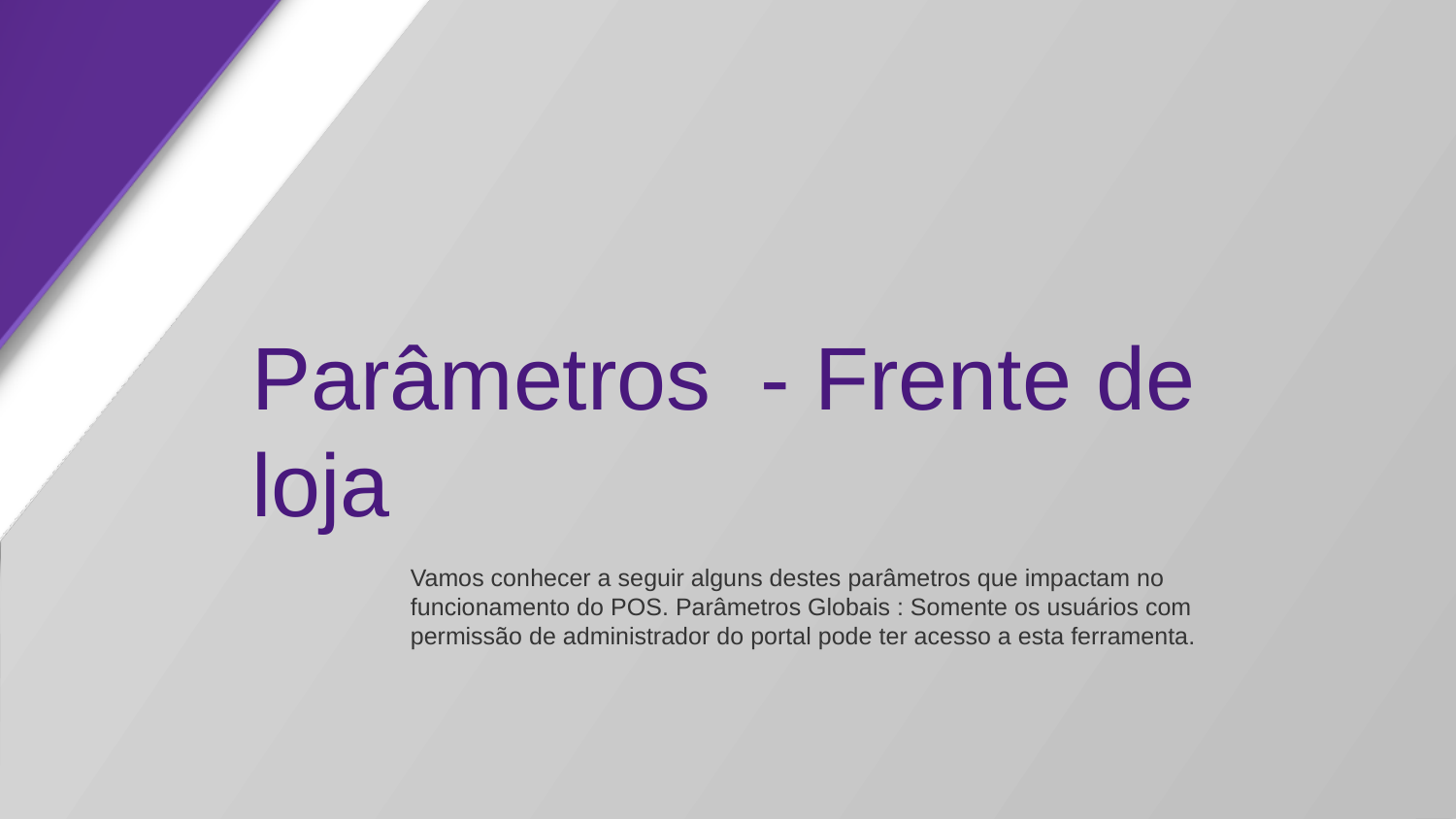

# Parâmetros  - Frente de loja
Vamos conhecer a seguir alguns destes parâmetros que impactam no funcionamento do POS. Parâmetros Globais : Somente os usuários com permissão de administrador do portal pode ter acesso a esta ferramenta.